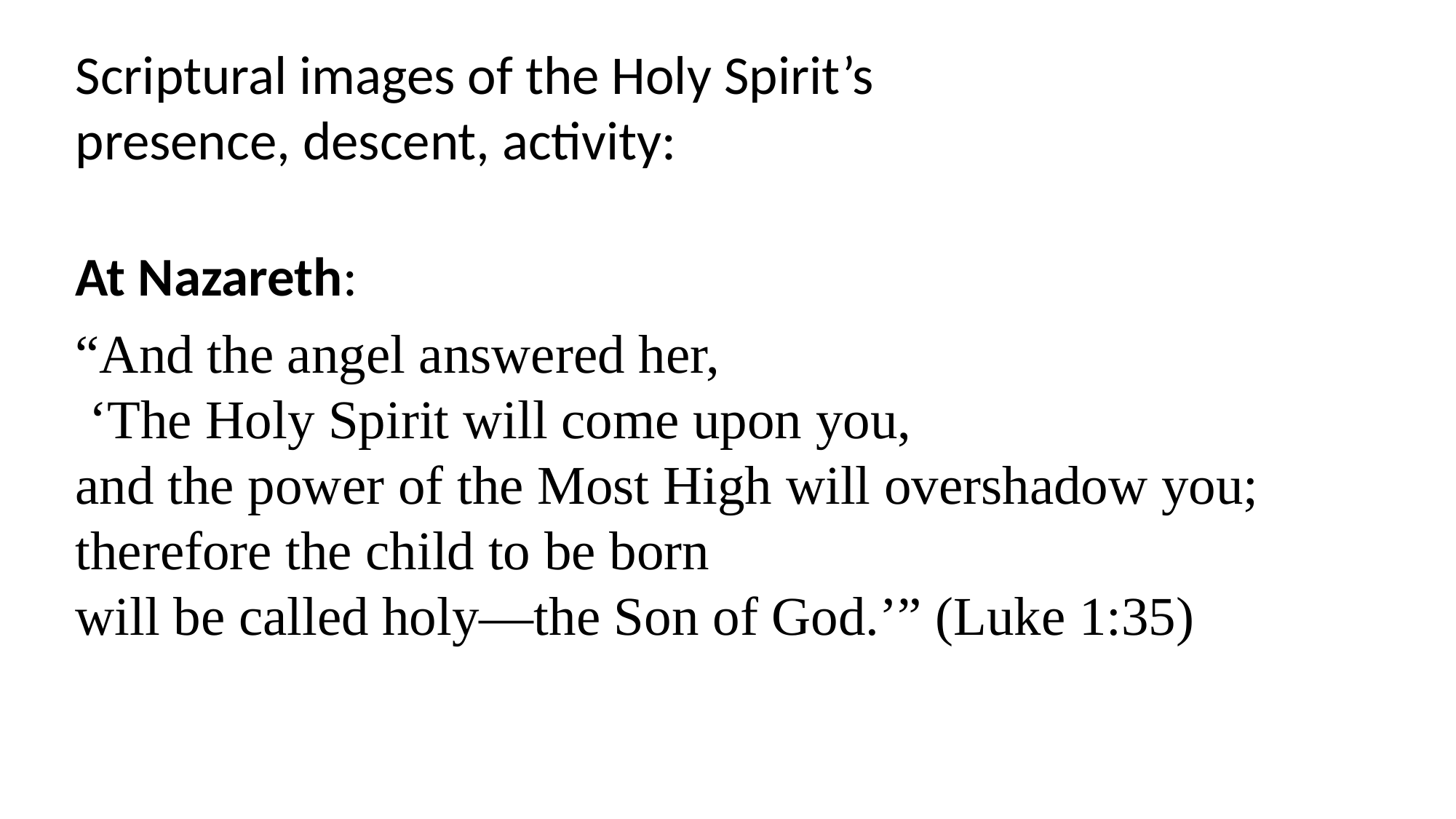

Scriptural images of the Holy Spirit’s
presence, descent, activity:

At Nazareth:
“And the angel answered her,
 ‘The Holy Spirit will come upon you,
and the power of the Most High will overshadow you;
therefore the child to be born
will be called holy—the Son of God.’” (Luke 1:35)